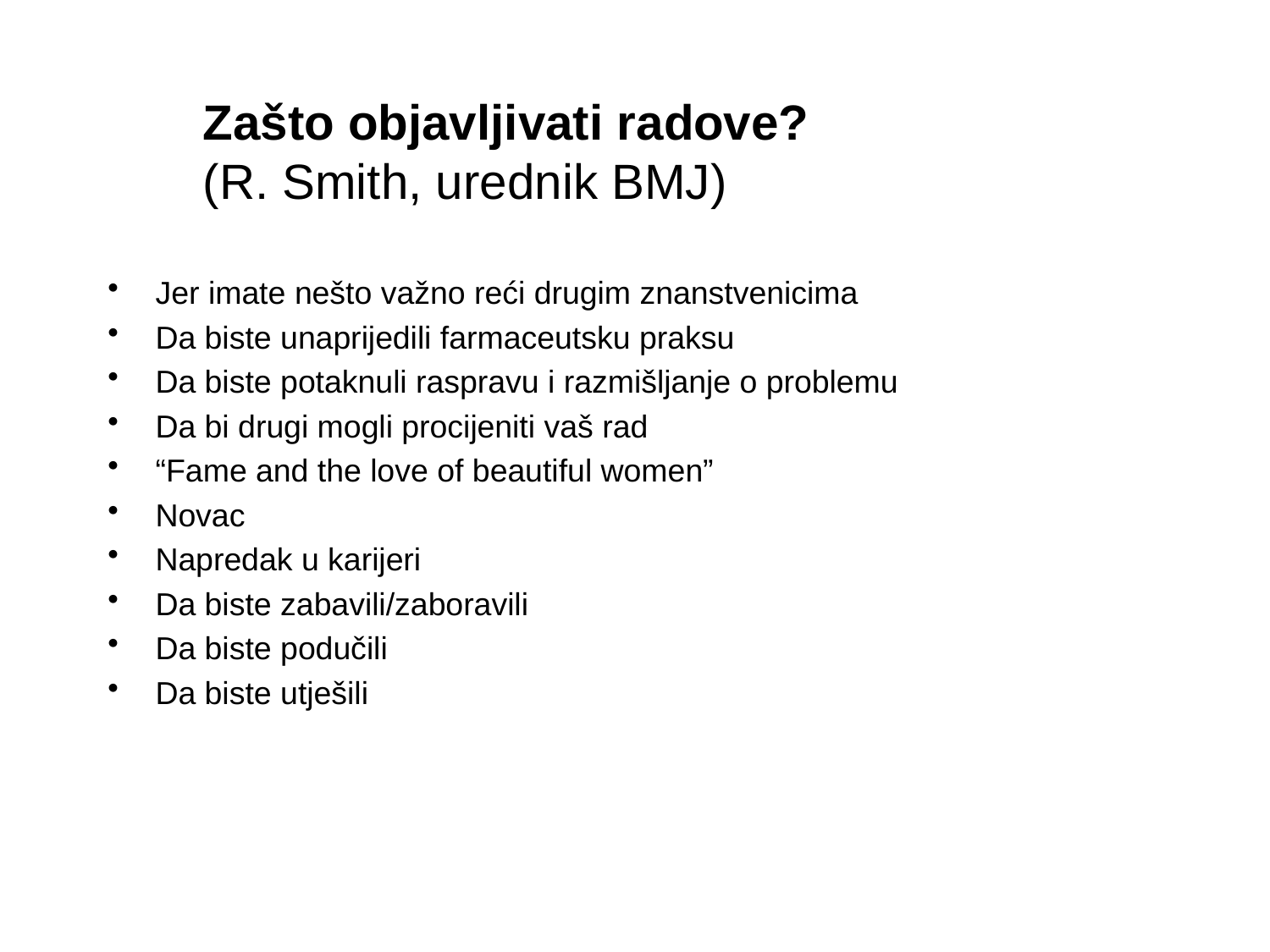

Zašto objavljivati radove?
(R. Smith, urednik BMJ)

Jer imate nešto važno reći drugim znanstvenicima
Da biste unaprijedili farmaceutsku praksu
Da biste potaknuli raspravu i razmišljanje o problemu
Da bi drugi mogli procijeniti vaš rad
“Fame and the love of beautiful women”
Novac
Napredak u karijeri
Da biste zabavili/zaboravili
Da biste podučili
Da biste utješili